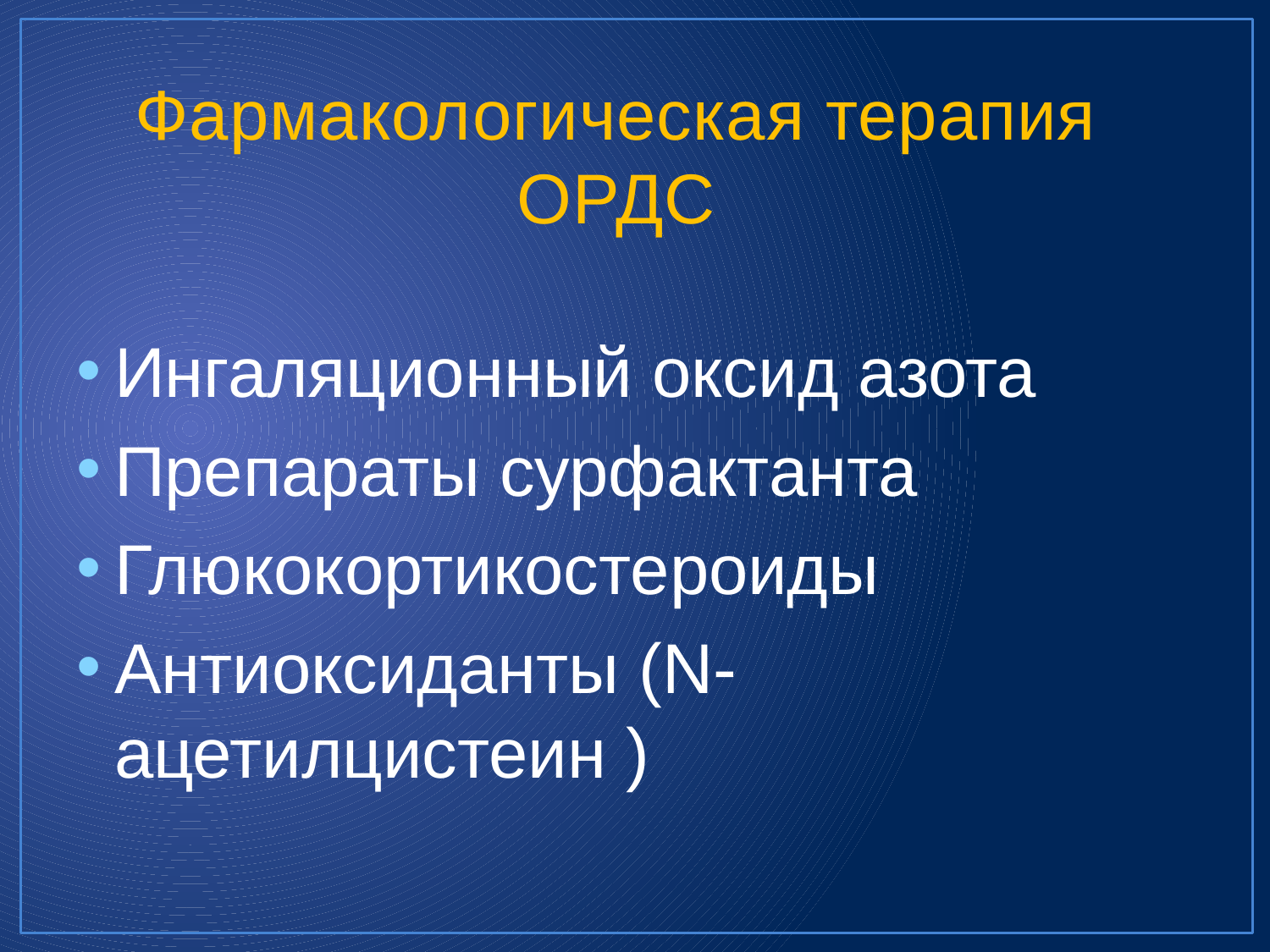

# Фармакологическая терапия ОРДС

Ингаляционный оксид азота
Препараты сурфактанта
Глюкокортикостероиды
Антиоксиданты (N-ацетилцистеин )